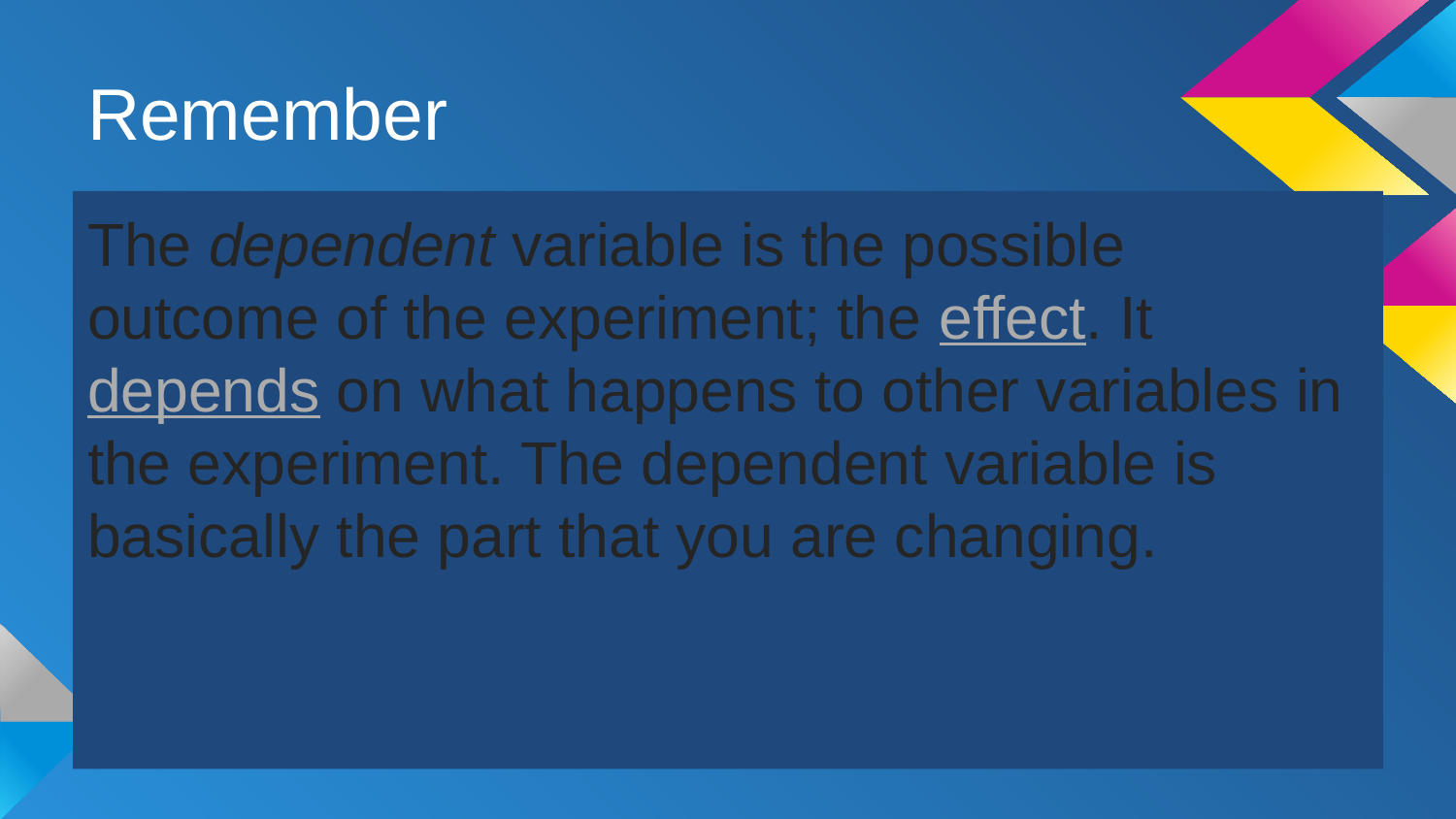

# Remember
The dependent variable is the possible outcome of the experiment; the effect. It depends on what happens to other variables in the experiment. The dependent variable is basically the part that you are changing.